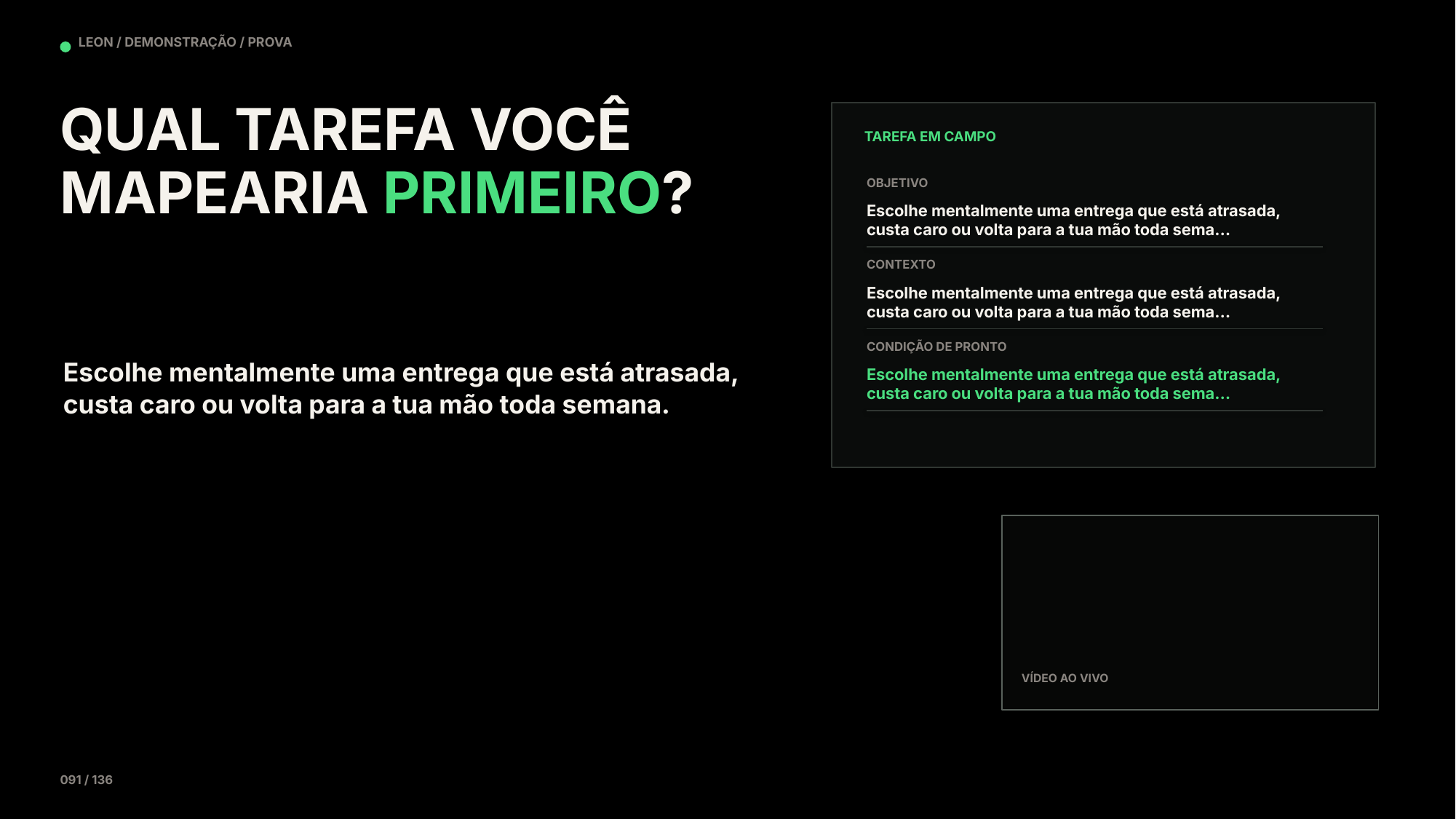

LEON / DEMONSTRAÇÃO / PROVA

QUAL TAREFA VOCÊ MAPEARIA PRIMEIRO?

TAREFA EM CAMPO
OBJETIVO
Escolhe mentalmente uma entrega que está atrasada, custa caro ou volta para a tua mão toda sema…
CONTEXTO
Escolhe mentalmente uma entrega que está atrasada, custa caro ou volta para a tua mão toda sema…
CONDIÇÃO DE PRONTO
Escolhe mentalmente uma entrega que está atrasada, custa caro ou volta para a tua mão toda semana.
Escolhe mentalmente uma entrega que está atrasada, custa caro ou volta para a tua mão toda sema…

VÍDEO AO VIVO
091 / 136